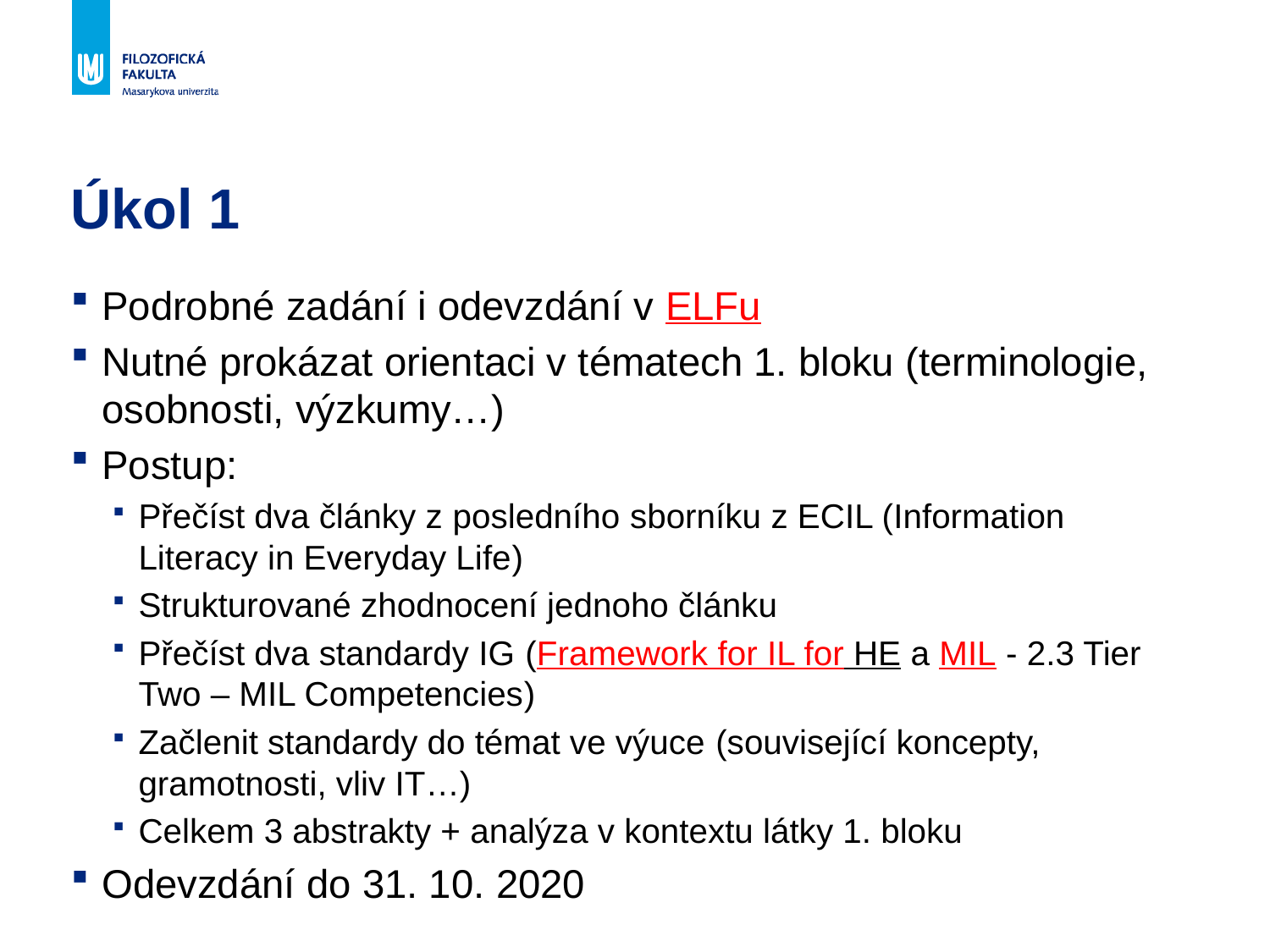

# Úkol 1
Podrobné zadání i odevzdání v ELFu
Nutné prokázat orientaci v tématech 1. bloku (terminologie, osobnosti, výzkumy…)
Postup:
Přečíst dva články z posledního sborníku z ECIL (Information Literacy in Everyday Life)
Strukturované zhodnocení jednoho článku
Přečíst dva standardy IG (Framework for IL for HE a MIL - 2.3 Tier Two – MIL Competencies)
Začlenit standardy do témat ve výuce (související koncepty, gramotnosti, vliv IT…)
Celkem 3 abstrakty + analýza v kontextu látky 1. bloku
Odevzdání do 31. 10. 2020